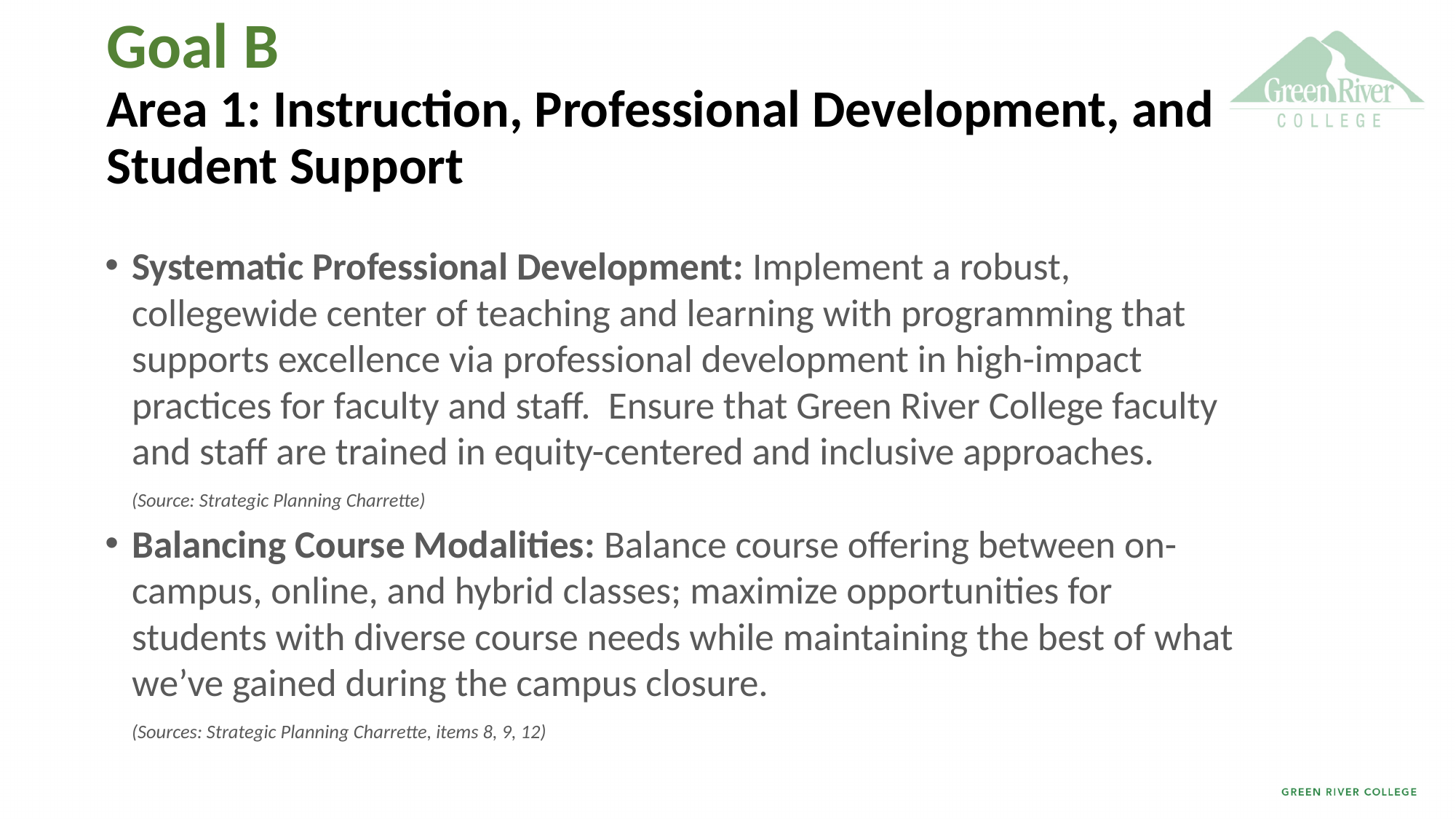

# Goal B Area 1: Instruction, Professional Development, and Student Support
Systematic Professional Development: Implement a robust, collegewide center of teaching and learning with programming that supports excellence via professional development in high-impact practices for faculty and staff.  Ensure that Green River College faculty and staff are trained in equity-centered and inclusive approaches.
(Source: Strategic Planning Charrette)
Balancing Course Modalities: Balance course offering between on-campus, online, and hybrid classes; maximize opportunities for students with diverse course needs while maintaining the best of what we’ve gained during the campus closure.
(Sources: Strategic Planning Charrette, items 8, 9, 12)